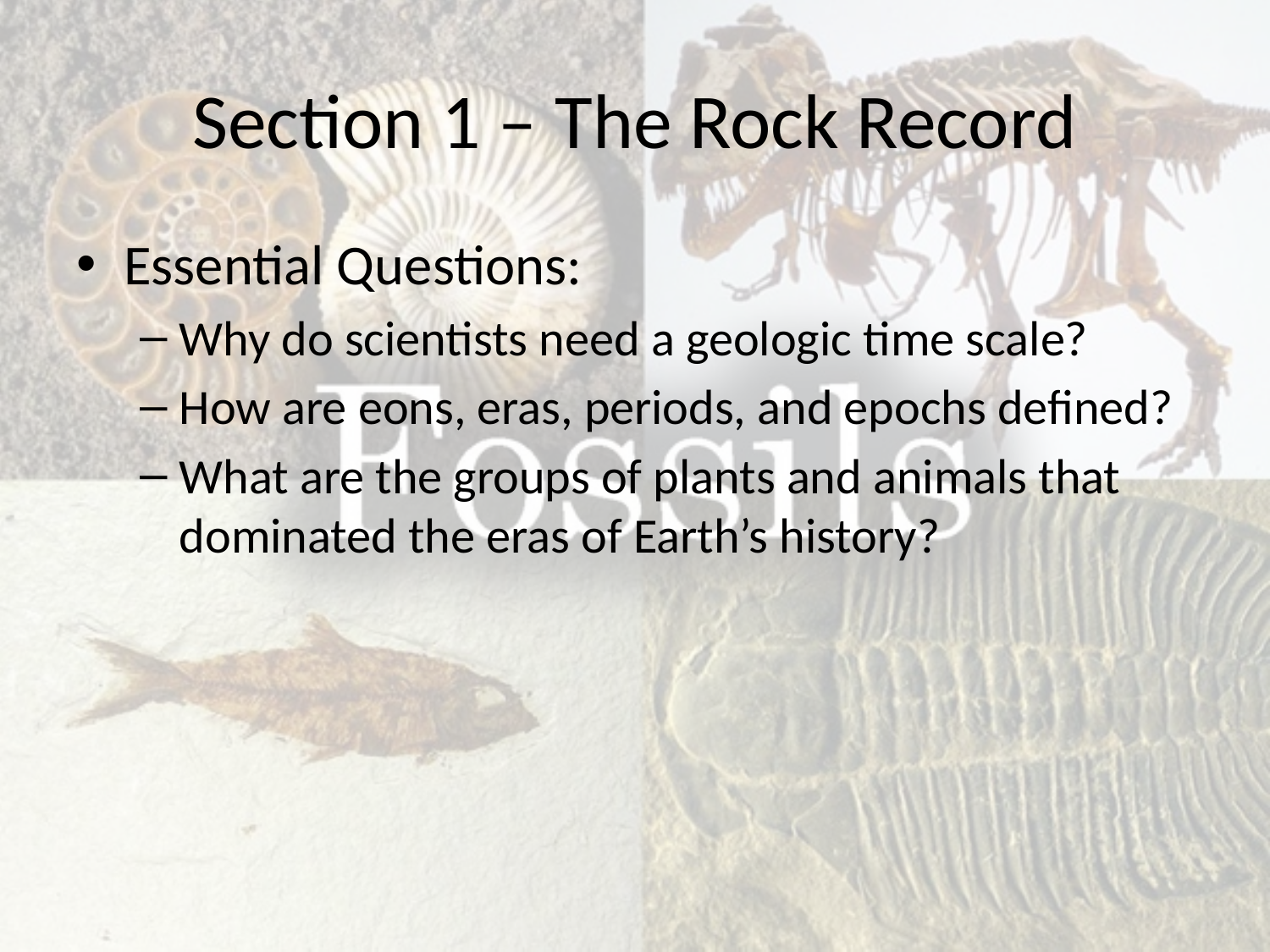

# Section 1 – The Rock Record
Essential Questions:
Why do scientists need a geologic time scale?
How are eons, eras, periods, and epochs defined?
What are the groups of plants and animals that dominated the eras of Earth’s history?